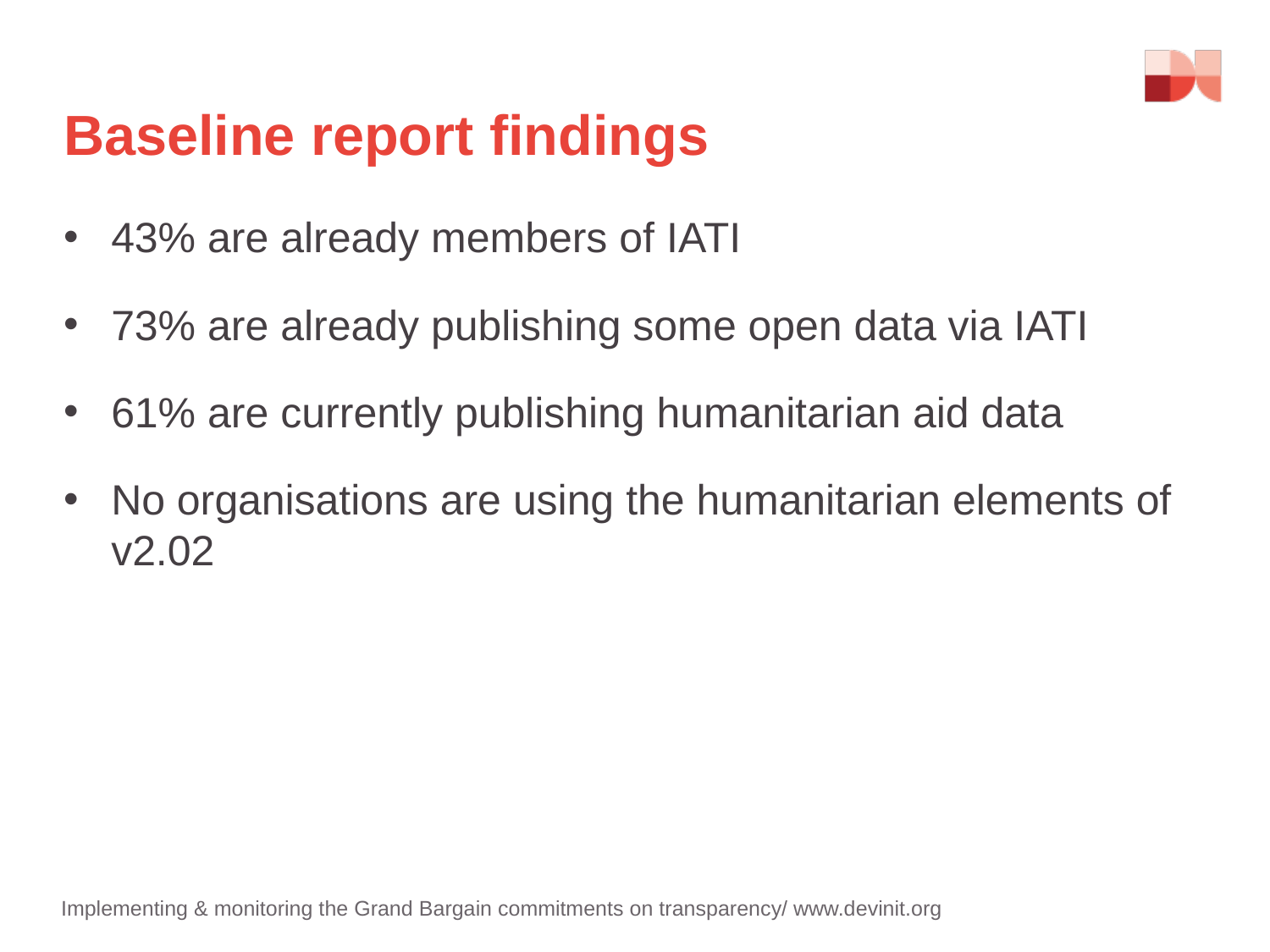

# Baseline report findings
43% are already members of IATI
73% are already publishing some open data via IATI
61% are currently publishing humanitarian aid data
No organisations are using the humanitarian elements of v2.02

Implementing & monitoring the Grand Bargain commitments on transparency/ www.devinit.org